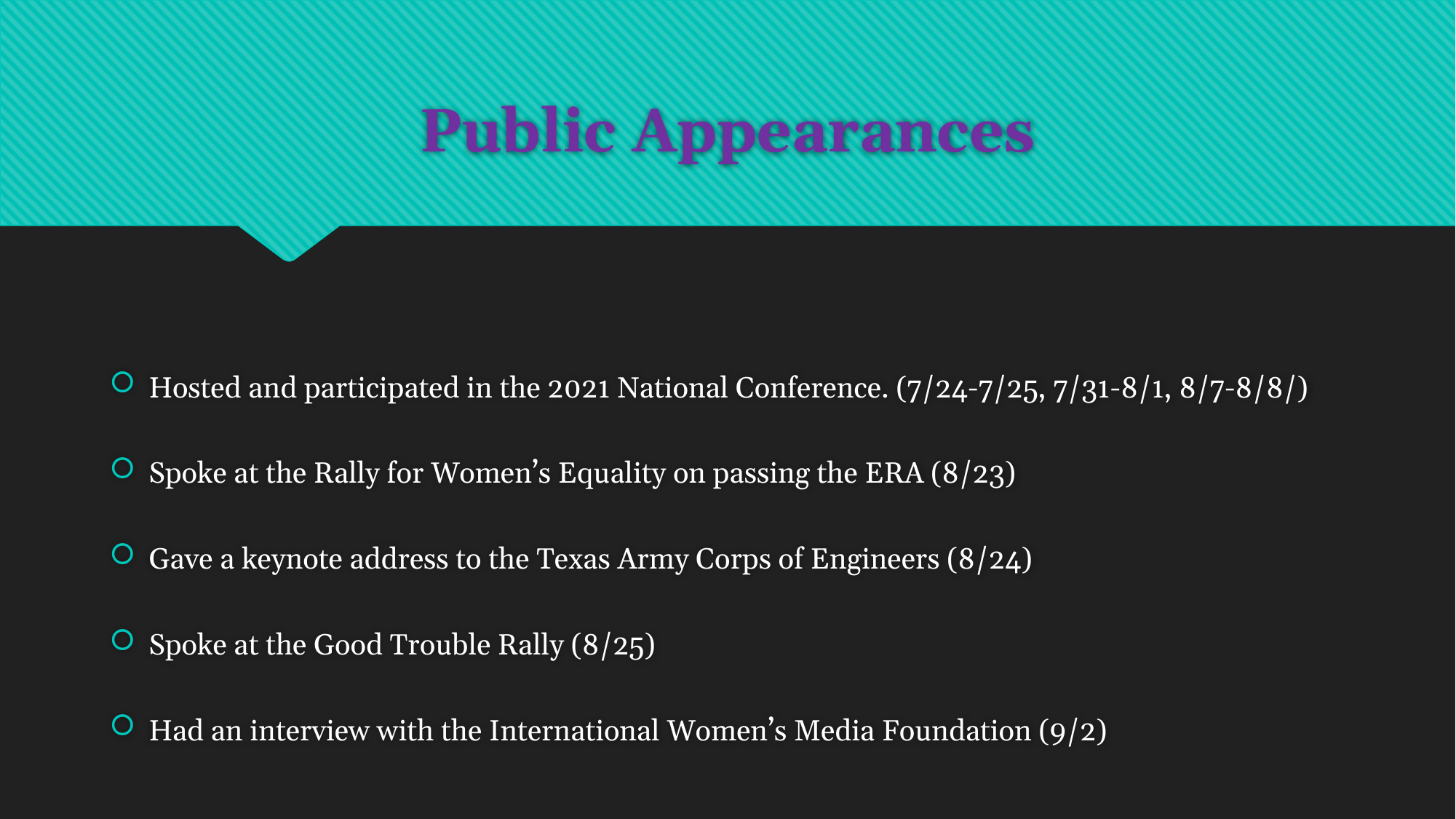

# Public Appearances
Hosted and participated in the 2021 National Conference. (7/24-7/25, 7/31-8/1, 8/7-8/8/)

Spoke at the Rally for Women’s Equality on passing the ERA (8/23)

Gave a keynote address to the Texas Army Corps of Engineers (8/24)

Spoke at the Good Trouble Rally (8/25)

Had an interview with the International Women’s Media Foundation (9/2)